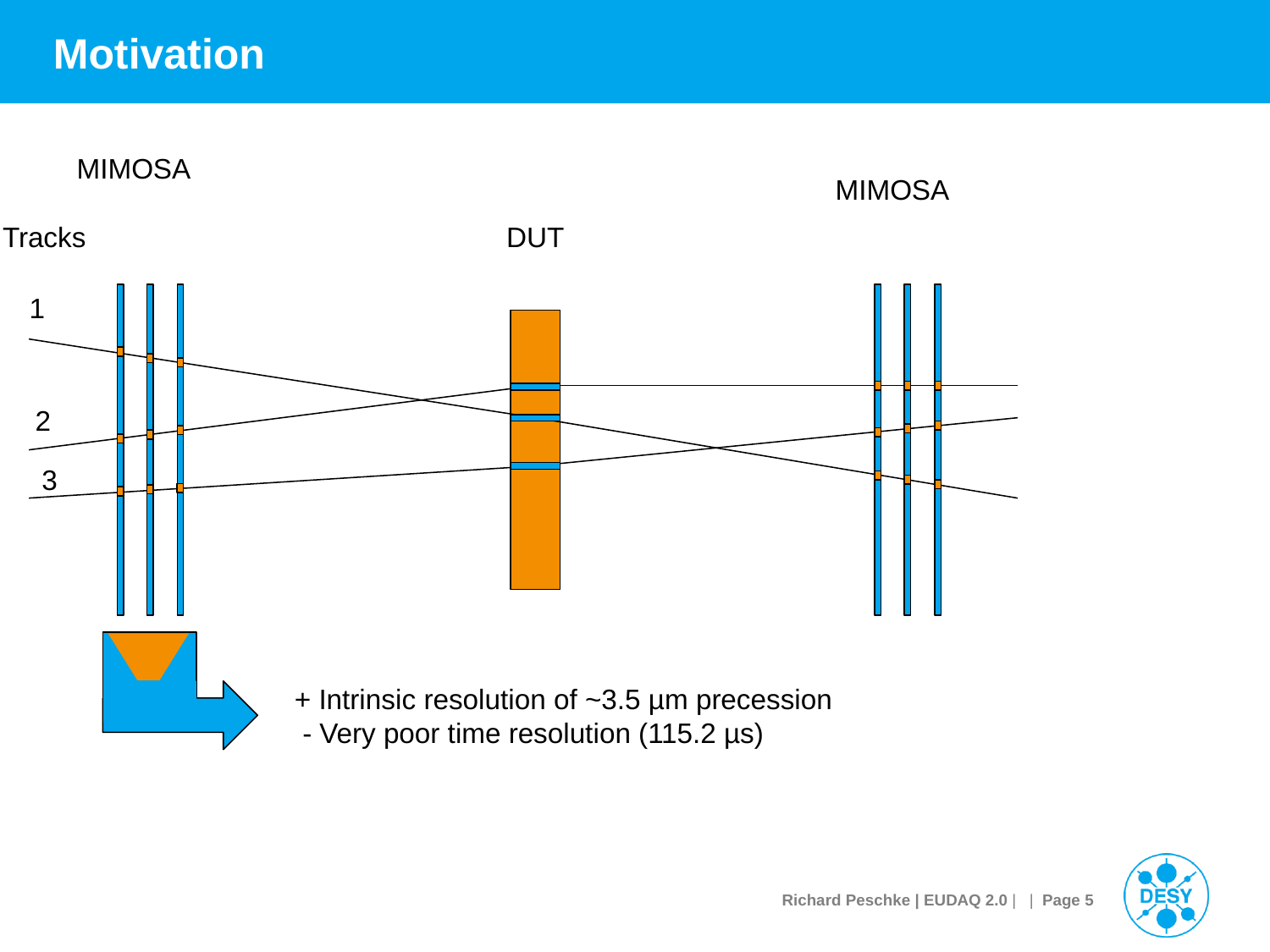

# Motivation
MIMOSA
MIMOSA
Tracks
DUT
1

2

3

+ Intrinsic resolution of ~3.5 µm precession
 - Very poor time resolution (115.2 µs)